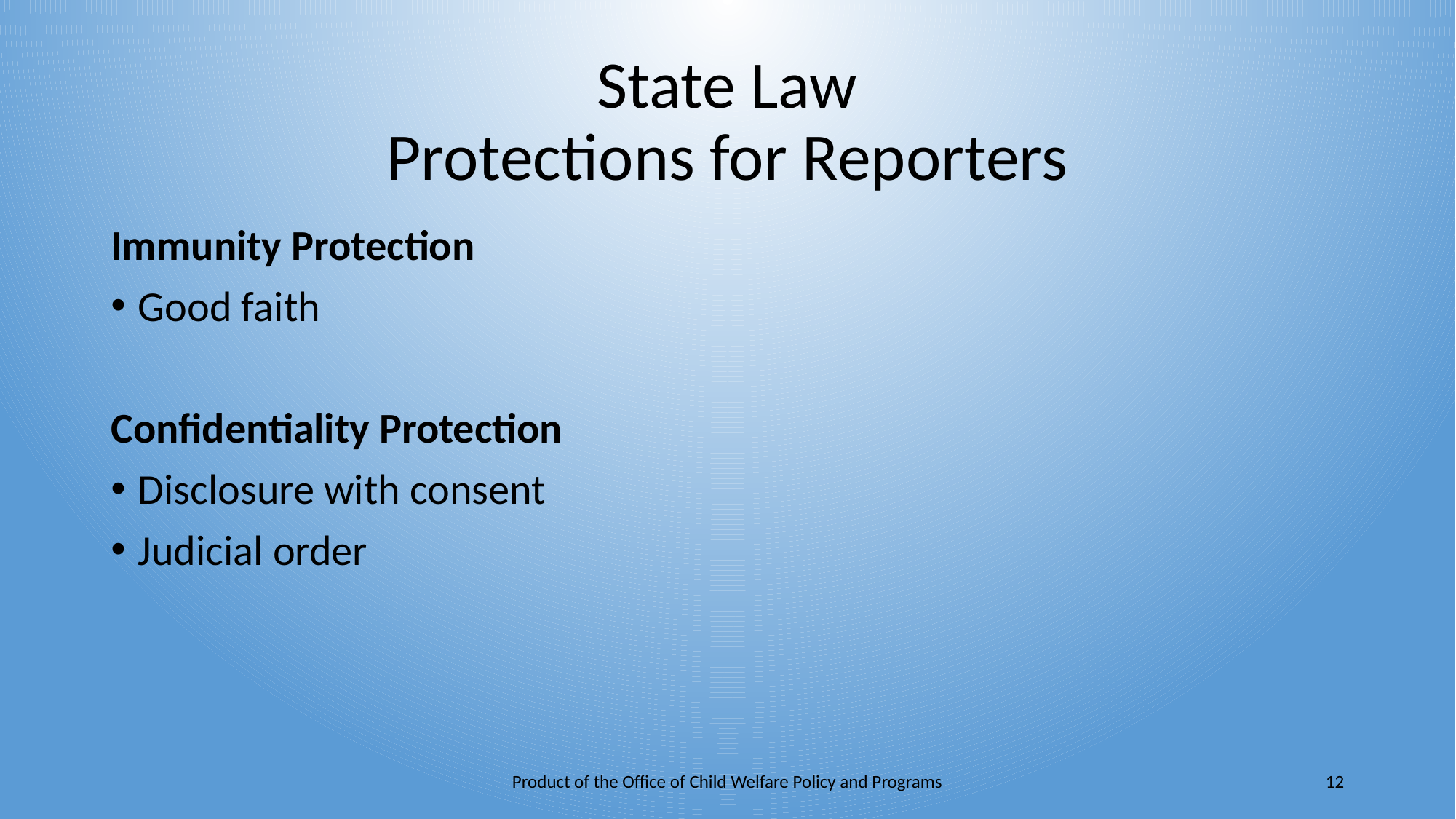

# State Law Protections for Reporters
Immunity Protection
Good faith

Confidentiality Protection
Disclosure with consent
Judicial order
Product of the Office of Child Welfare Policy and Programs
12